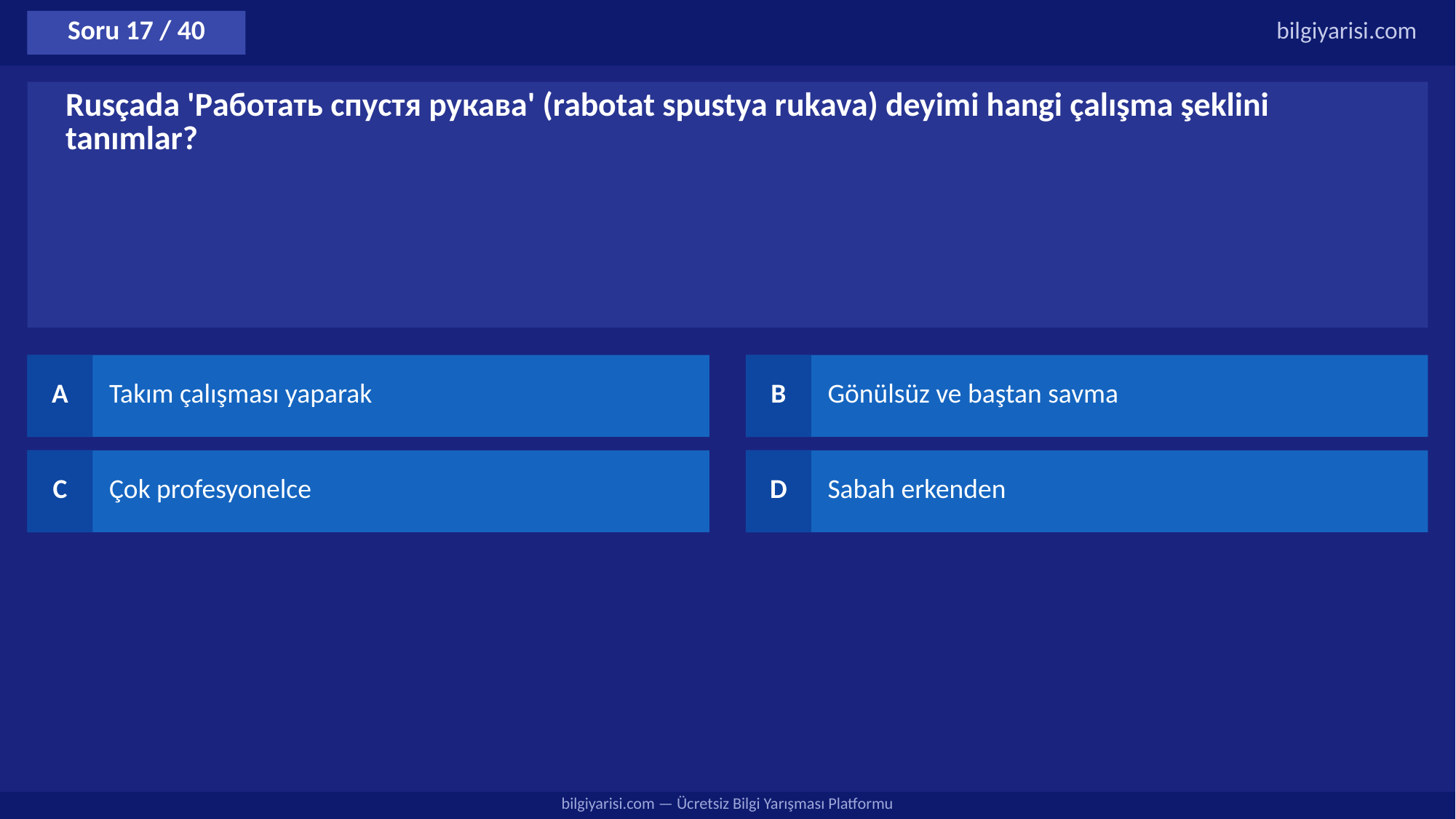

Soru 17 / 40
bilgiyarisi.com

Rusçada 'Работать спустя рукава' (rabotat spustya rukava) deyimi hangi çalışma şeklini tanımlar?

A
Takım çalışması yaparak

B
Gönülsüz ve baştan savma

C
Çok profesyonelce

D
Sabah erkenden
bilgiyarisi.com — Ücretsiz Bilgi Yarışması Platformu